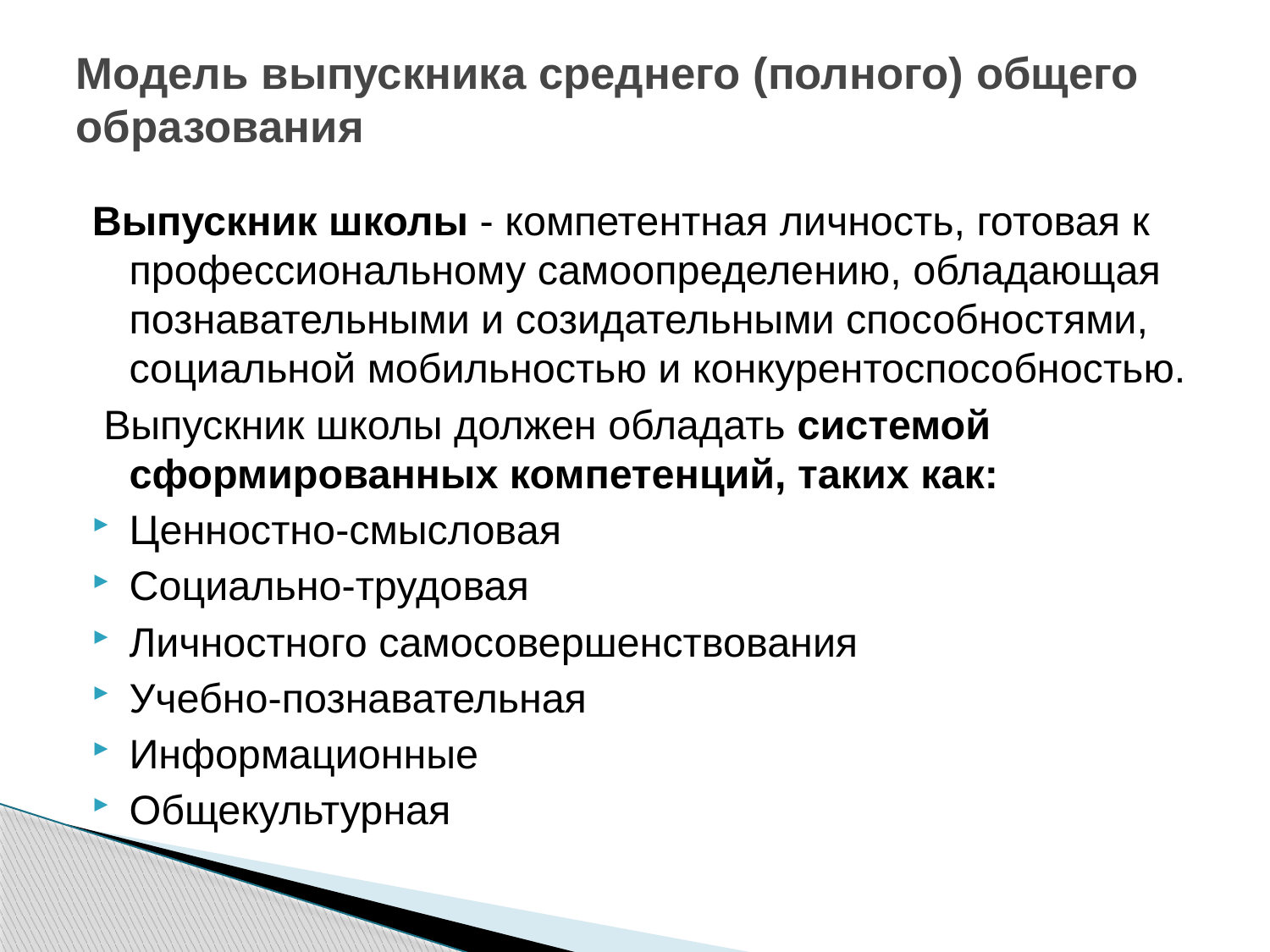

# Модель выпускника среднего (полного) общего образования
Выпускник школы - компетентная личность, готовая к профессиональному самоопределению, обладающая познавательными и созидательными способностями, социальной мобильностью и конкурентоспособностью.
 Выпускник школы должен обладать системой сформированных компетенций, таких как:
Ценностно-смысловая
Социально-трудовая
Личностного самосовершенствования
Учебно-познавательная
Информационные
Общекультурная